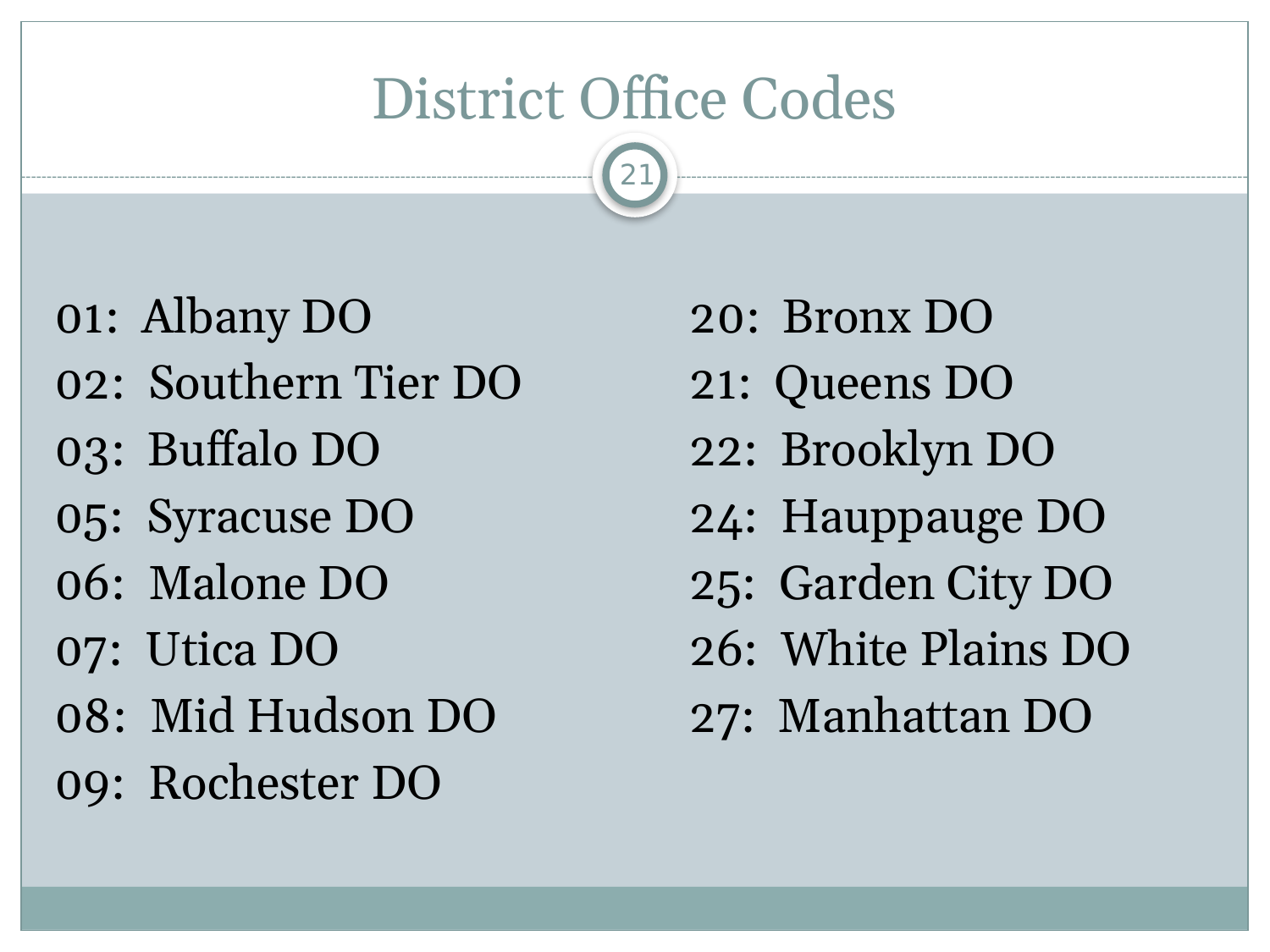

# District Office Codes
21

01:  Albany DO			20:  Bronx DO
02:  Southern Tier DO		21:  Queens DO
03:  Buffalo DO			22:  Brooklyn DO
05:  Syracuse DO			24:  Hauppauge DO
06:  Malone DO			25:  Garden City DO
07:  Utica DO			26:  White Plains DO
08:  Mid Hudson DO		27:  Manhattan DO
09:  Rochester DO